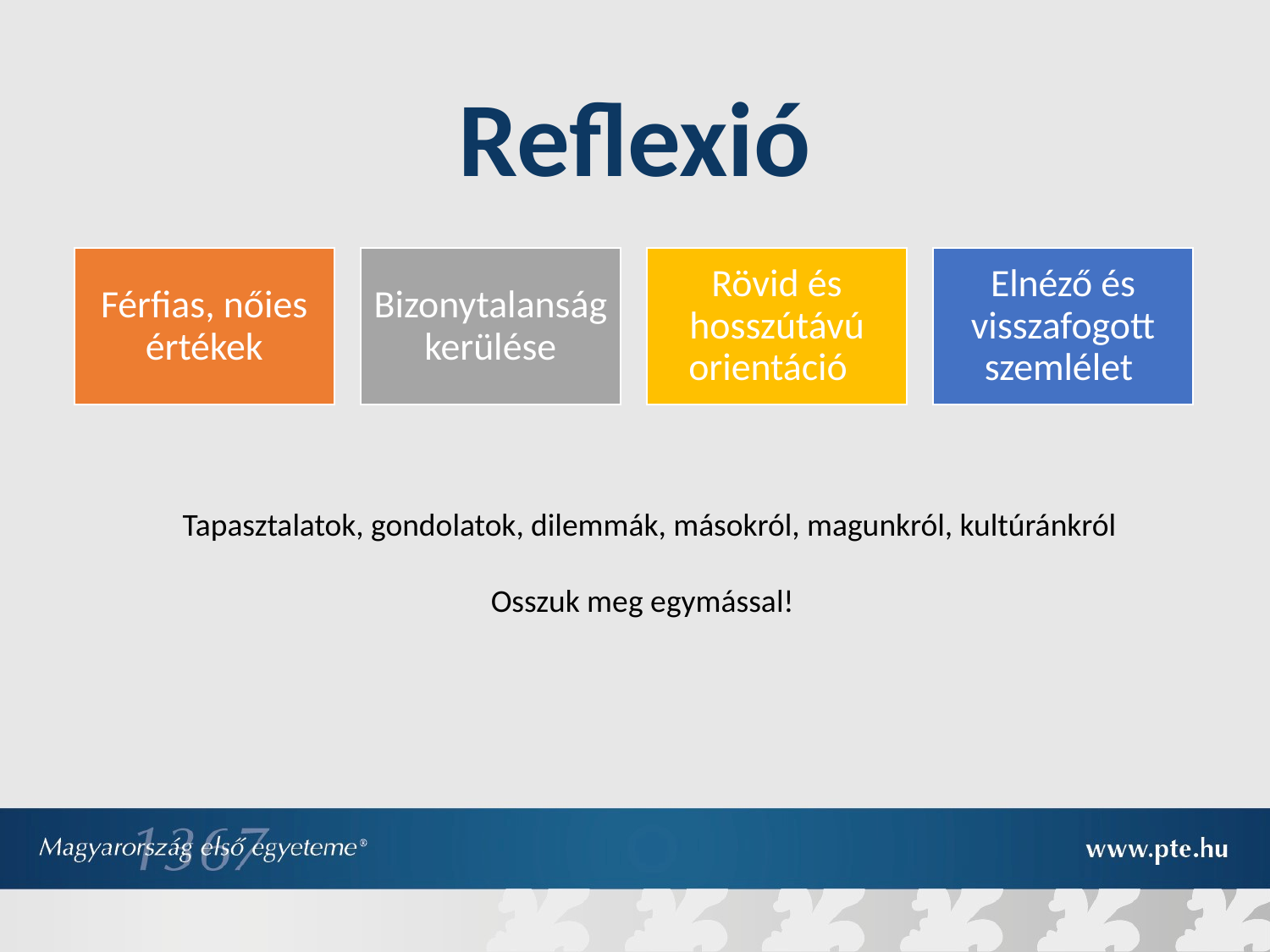

# Reflexió
Férfias, nőies értékek
Bizonytalanság kerülése
Rövid és hosszútávú orientáció
Elnéző és visszafogott szemlélet
Tapasztalatok, gondolatok, dilemmák, másokról, magunkról, kultúránkról

Osszuk meg egymással!